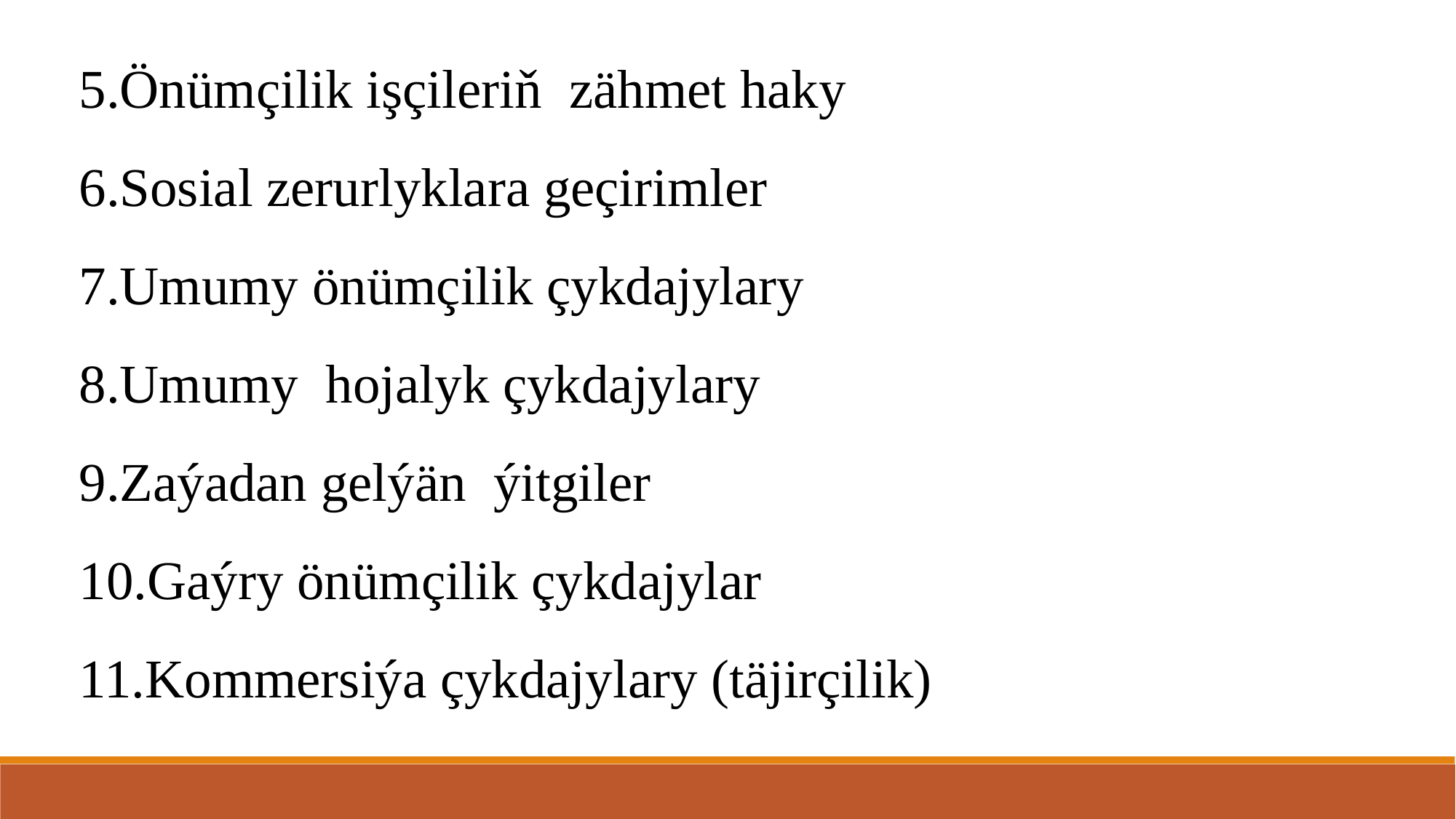

5.Önümçilik işçileriň  zähmet haky
6.Sosial zerurlyklara geçirimler
7.Umumy önümçilik çykdajylary
8.Umumy  hojalyk çykdajylary
9.Zaýadan gelýän  ýitgiler
10.Gaýry önümçilik çykdajylar
11.Kommersiýa çykdajylary (täjirçilik)